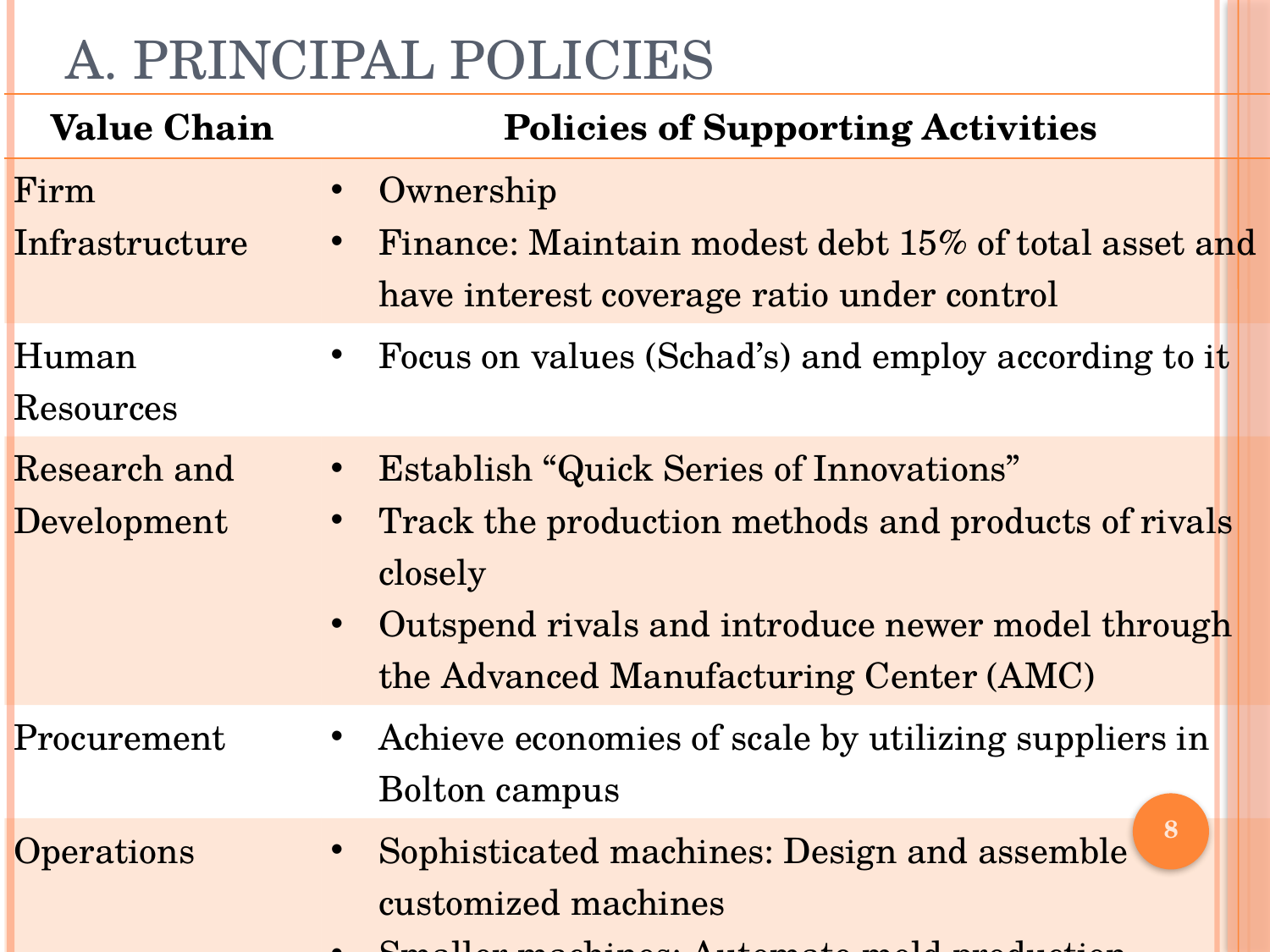

# A. Principal Policies
| Value Chain | Policies of Supporting Activities |
| --- | --- |
| Firm Infrastructure | Ownership Finance: Maintain modest debt 15% of total asset and have interest coverage ratio under control |
| Human Resources | Focus on values (Schad’s) and employ according to it |
| Research and Development | Establish “Quick Series of Innovations” Track the production methods and products of rivals closely Outspend rivals and introduce newer model through the Advanced Manufacturing Center (AMC) |
| Procurement | Achieve economies of scale by utilizing suppliers in Bolton campus |
| Operations | Sophisticated machines: Design and assemble customized machines Smaller machines: Automate mold production Produce 200-400 machines per year, 20 -60% lower than minimum efficient scale industry standard Involve engineers by utilizing geographically clustered facilities |
8